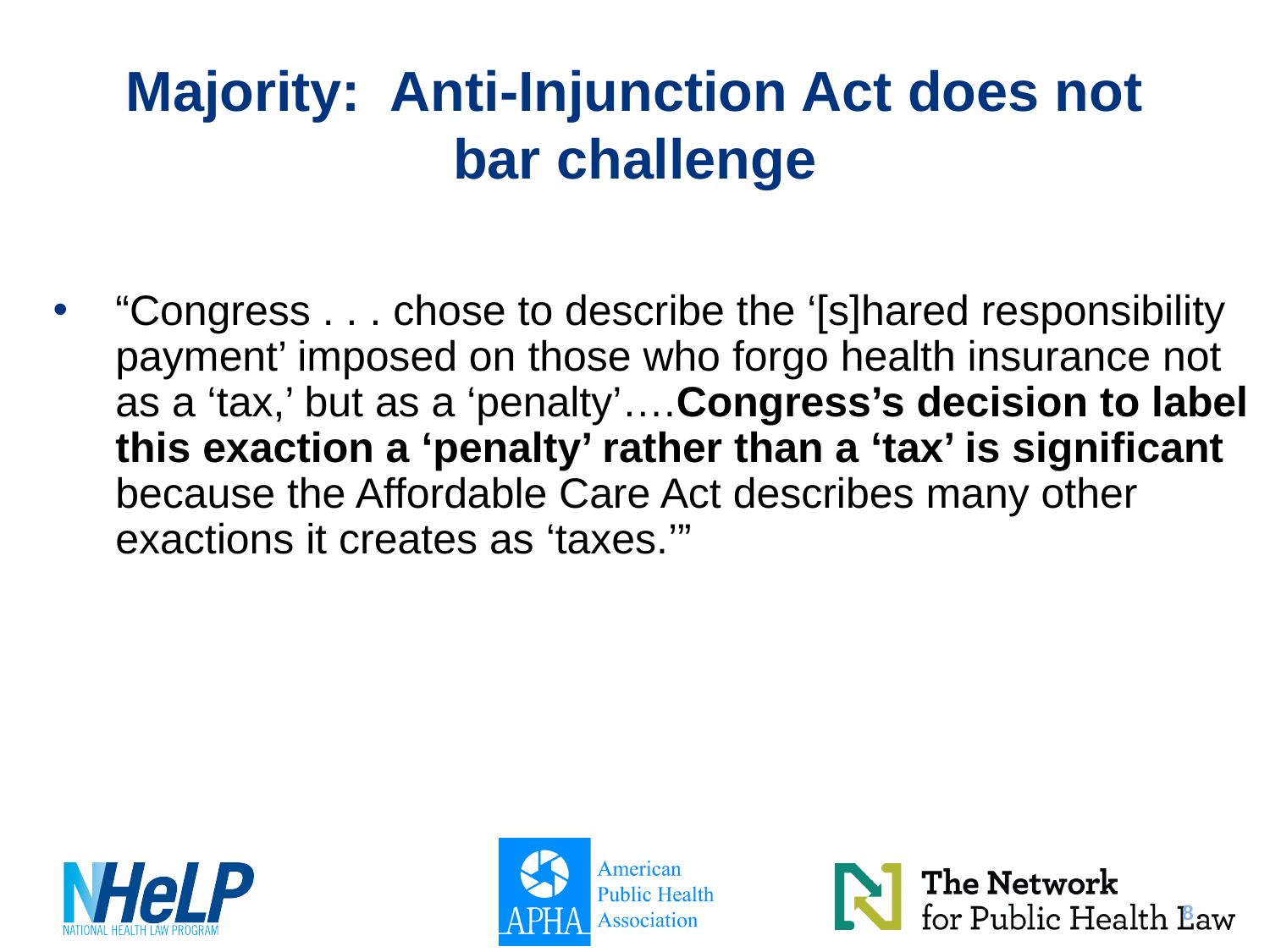

# Majority:  Anti-Injunction Act does not bar challenge

“Congress . . . chose to describe the ‘[s]hared responsibility payment’ imposed on those who forgo health insurance not as a ‘tax,’ but as a ‘penalty’….Congress’s decision to label this exaction a ‘penalty’ rather than a ‘tax’ is significant because the Affordable Care Act describes many other exactions it creates as ‘taxes.’”

8